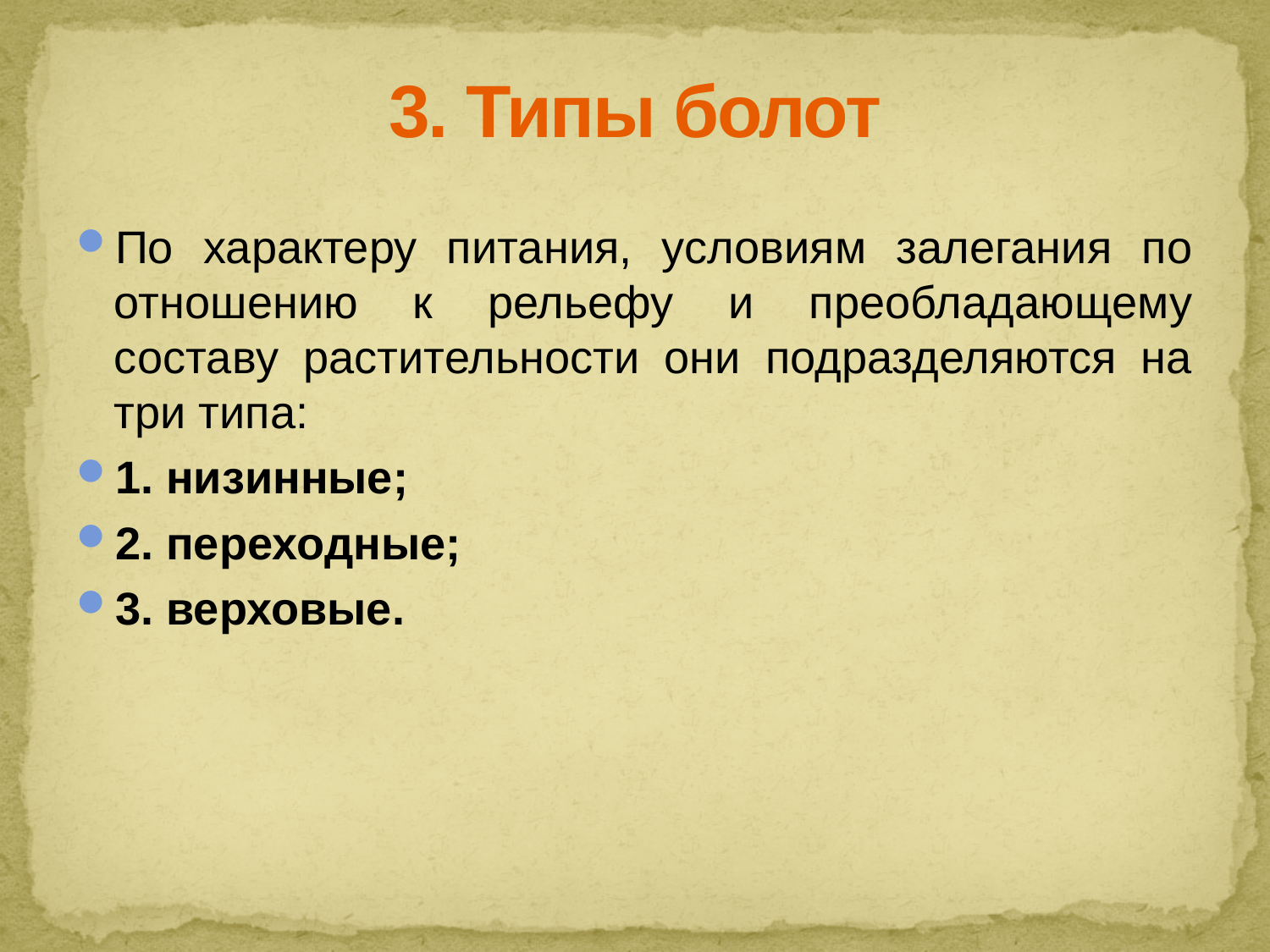

# 3. Типы болот
По характеру питания, условиям залегания по отношению к рельефу и преобладающему составу растительности они подразделяются на три типа:
1. низинные;
2. переходные;
3. верховые.